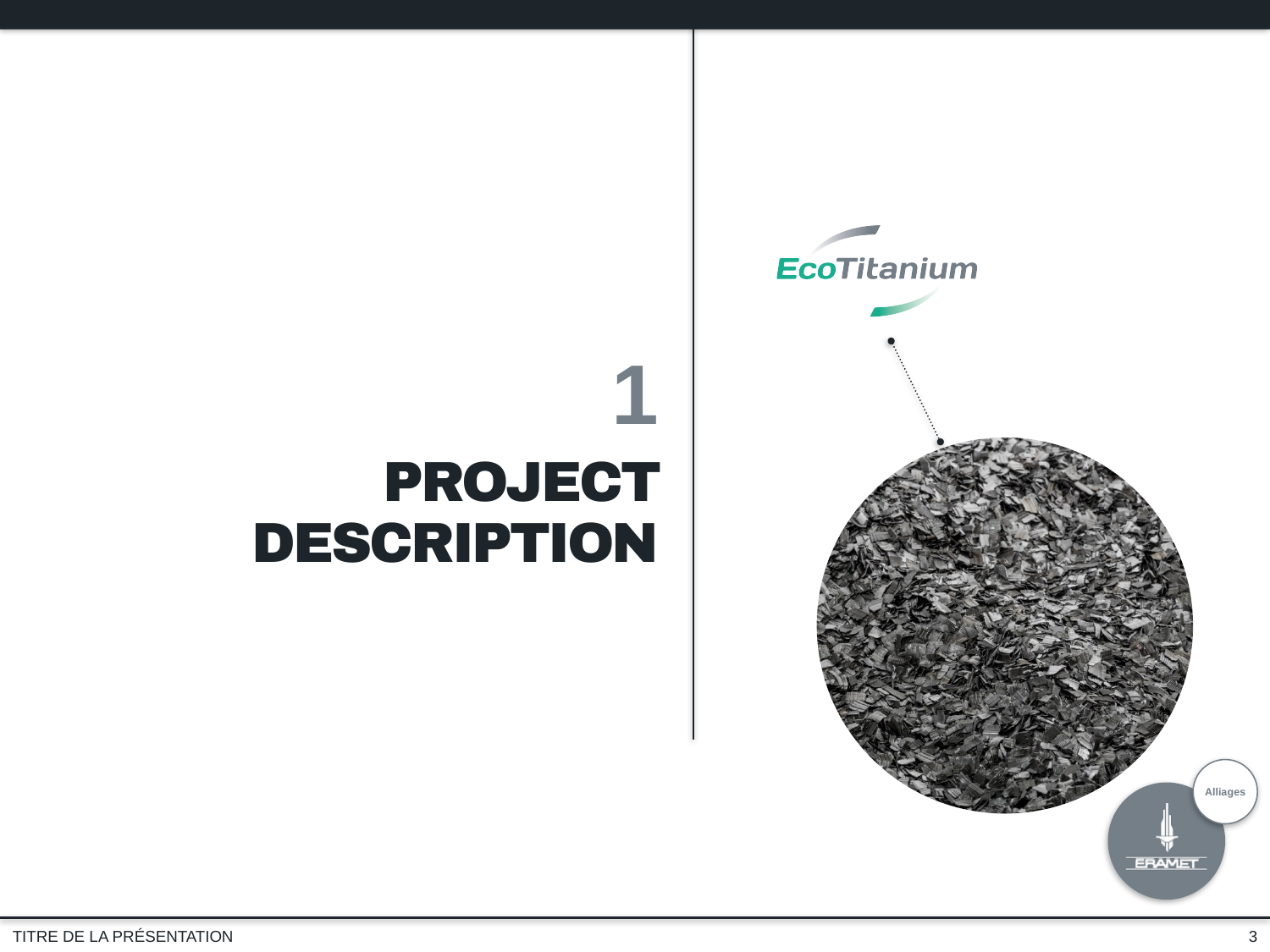

1
PROJECT DESCRIPTION

3
TITRE DE LA PRÉSENTATION